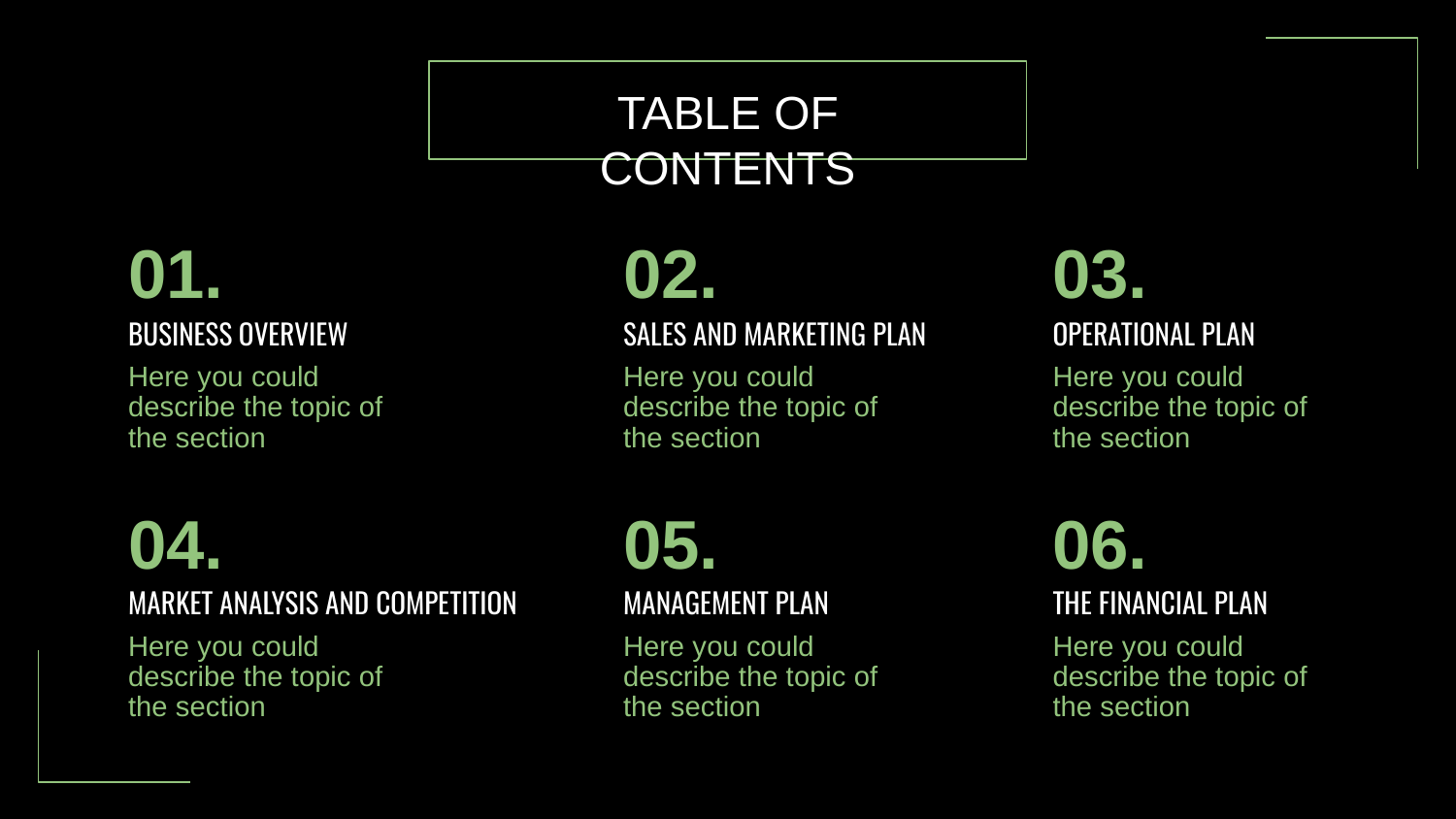

# TABLE OF CONTENTS
01.
02.
03.
BUSINESS OVERVIEW

SALES AND MARKETING PLAN

OPERATIONAL PLAN

Here you could describe the topic of the section

Here you could describe the topic of the section

Here you could describe the topic of the section

04.
05.
06.
MARKET ANALYSIS AND COMPETITION

MANAGEMENT PLAN
THE FINANCIAL PLAN
Here you could describe the topic of the section

Here you could describe the topic of the section

Here you could describe the topic of the section